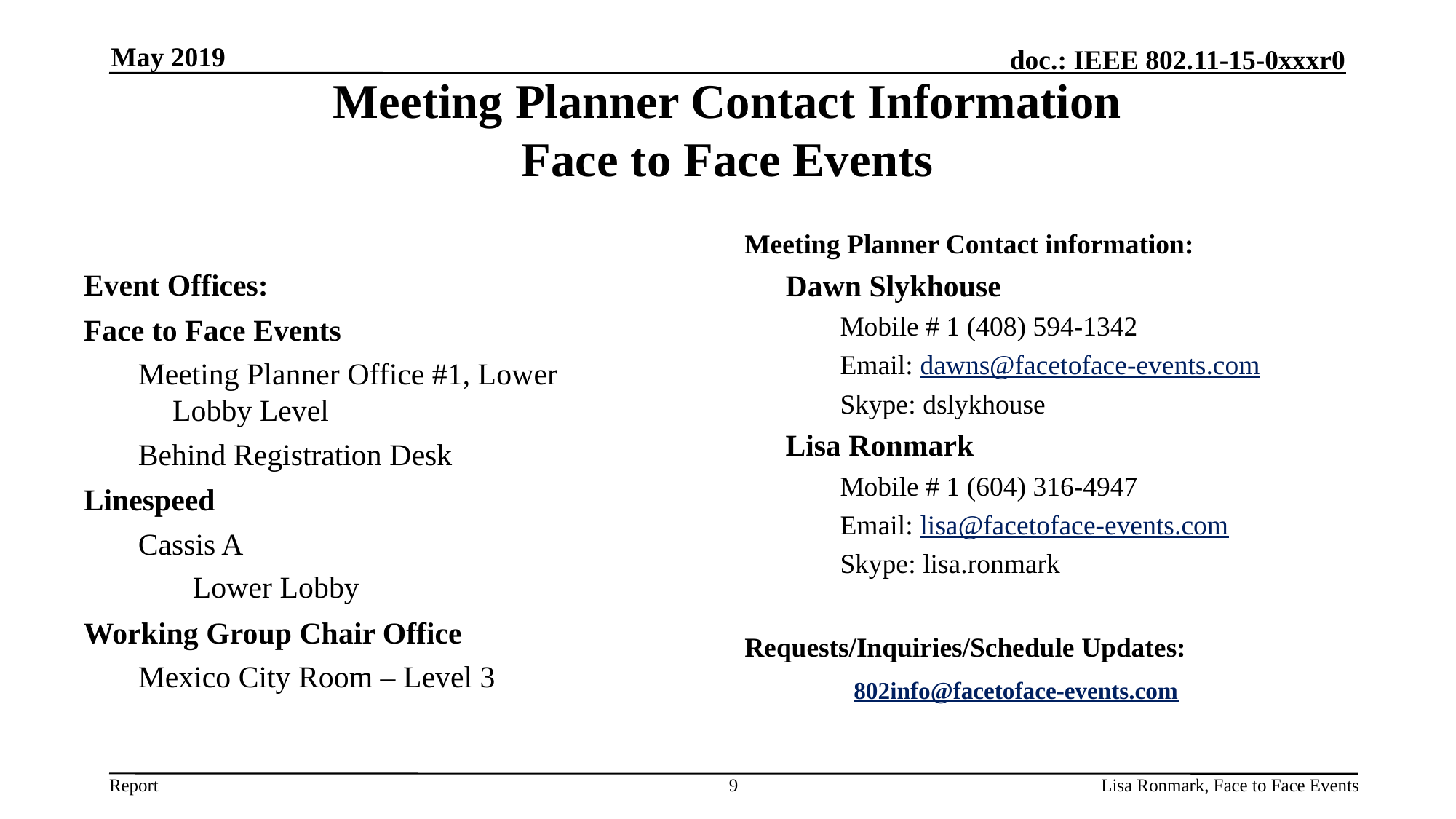

May 2019
# Meeting Planner Contact Information Face to Face Events
Meeting Planner Contact information:
Dawn Slykhouse
Mobile # 1 (408) 594-1342
Email: dawns@facetoface-events.com
Skype: dslykhouse
Lisa Ronmark
Mobile # 1 (604) 316-4947
Email: lisa@facetoface-events.com
Skype: lisa.ronmark

Requests/Inquiries/Schedule Updates:
	802info@facetoface-events.com
Event Offices:
Face to Face Events
Meeting Planner Office #1, Lower Lobby Level
Behind Registration Desk
Linespeed
Cassis A
Lower Lobby
Working Group Chair Office
Mexico City Room – Level 3
9
Lisa Ronmark, Face to Face Events